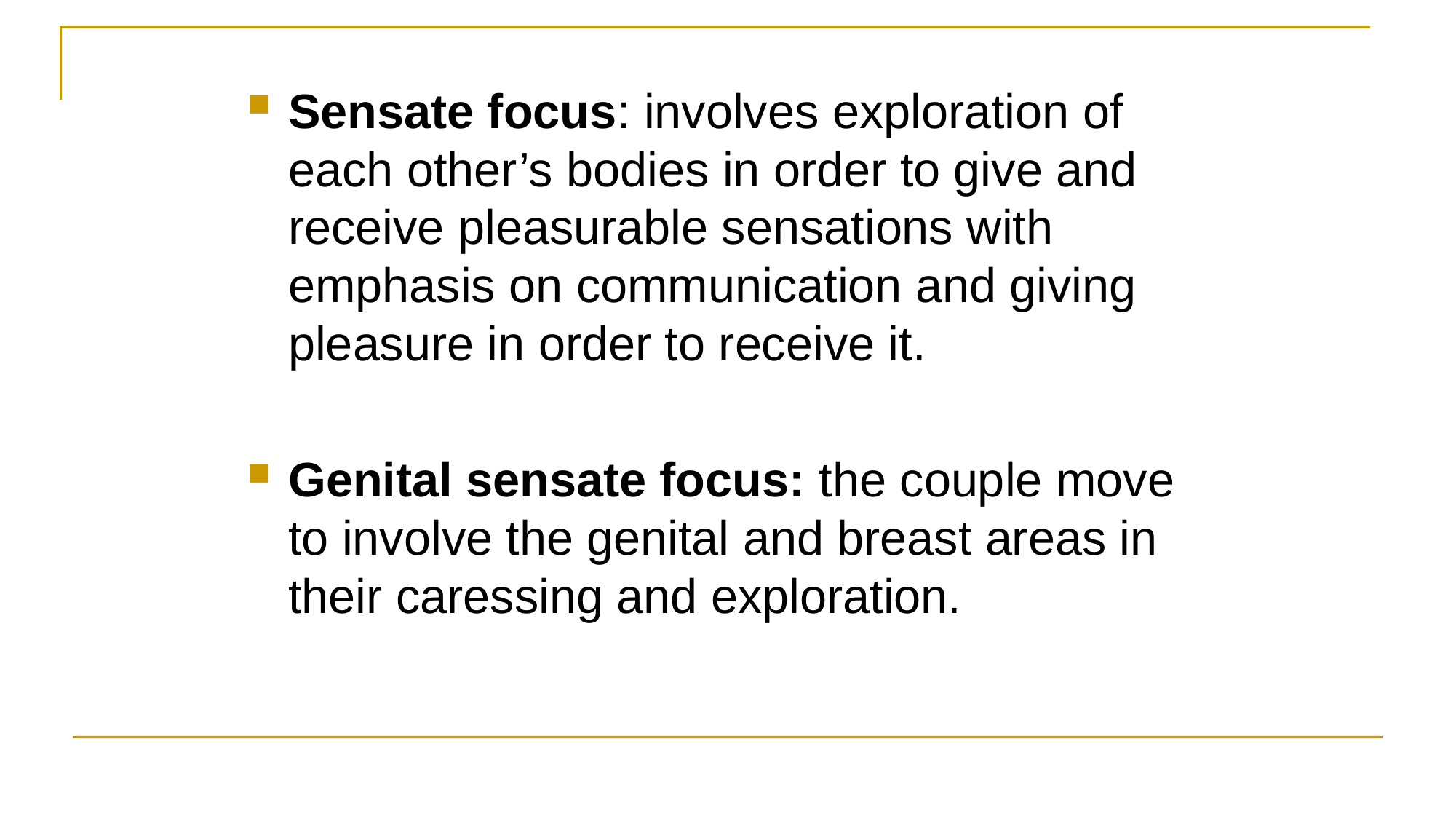

Sensate focus: involves exploration of each other’s bodies in order to give and receive pleasurable sensations with emphasis on communication and giving pleasure in order to receive it.

Genital sensate focus: the couple move to involve the genital and breast areas in their caressing and exploration.